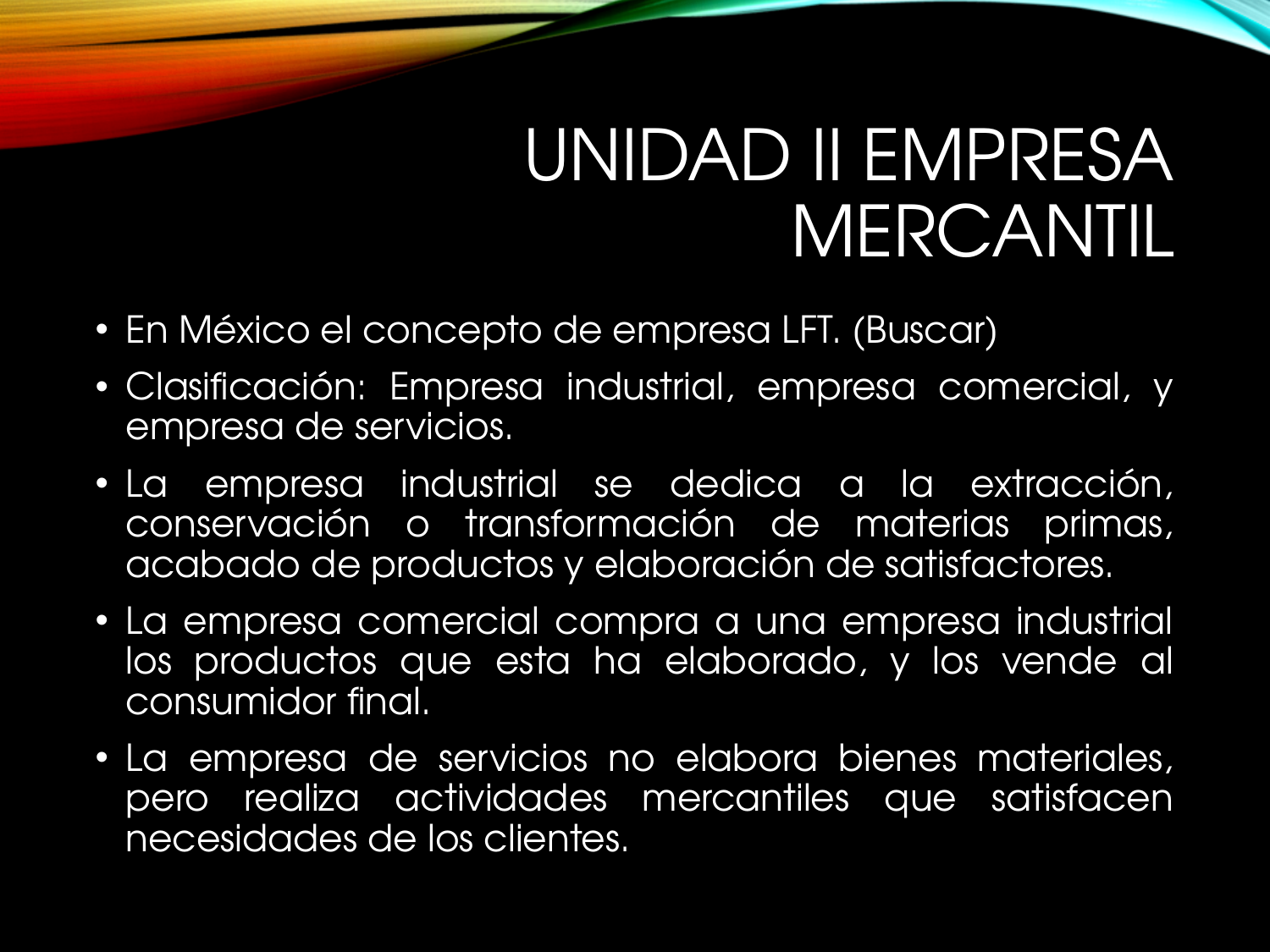

# Unidad ii empresa mercantil
En México el concepto de empresa LFT. (Buscar)
Clasificación: Empresa industrial, empresa comercial, y empresa de servicios.
La empresa industrial se dedica a la extracción, conservación o transformación de materias primas, acabado de productos y elaboración de satisfactores.
La empresa comercial compra a una empresa industrial los productos que esta ha elaborado, y los vende al consumidor final.
La empresa de servicios no elabora bienes materiales, pero realiza actividades mercantiles que satisfacen necesidades de los clientes.